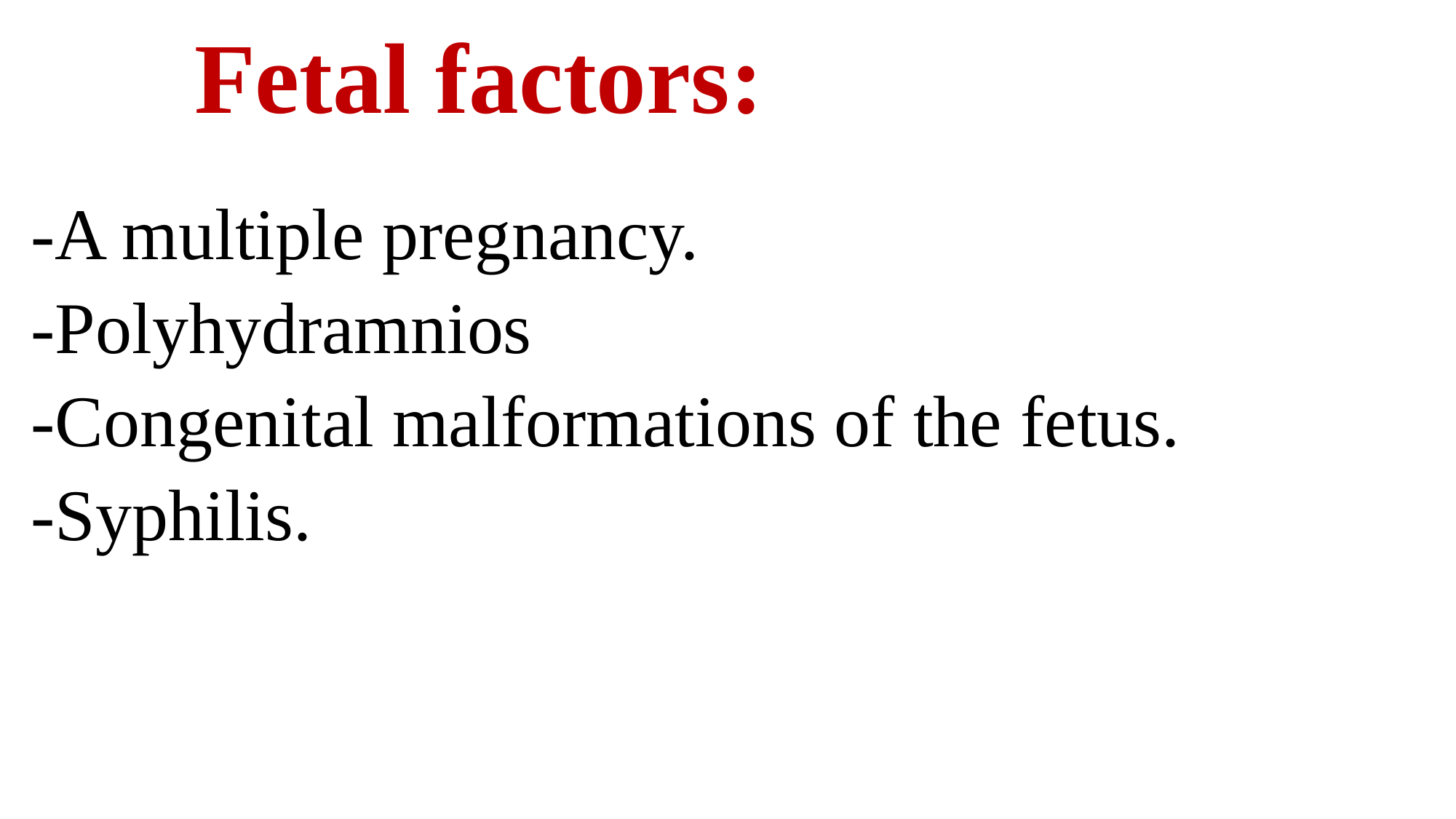

# Fetal factors:
-A multiple pregnancy.
-Polyhydramnios
-Congenital malformations of the fetus.
-Syphilis.